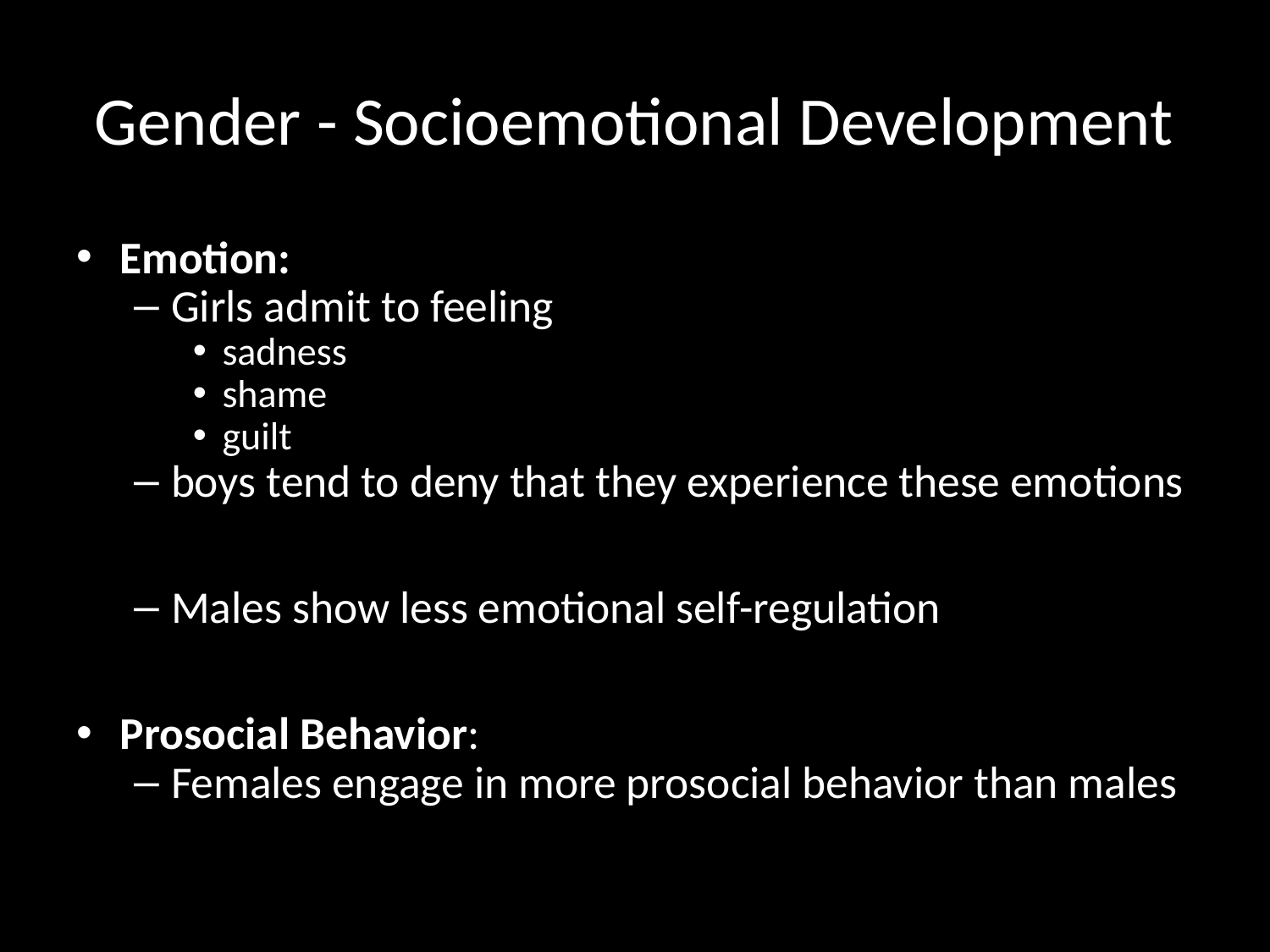

# Gender - Socioemotional Development
Emotion:
Girls admit to feeling
sadness
shame
guilt
boys tend to deny that they experience these emotions

Males show less emotional self-regulation

Prosocial Behavior:
Females engage in more prosocial behavior than males